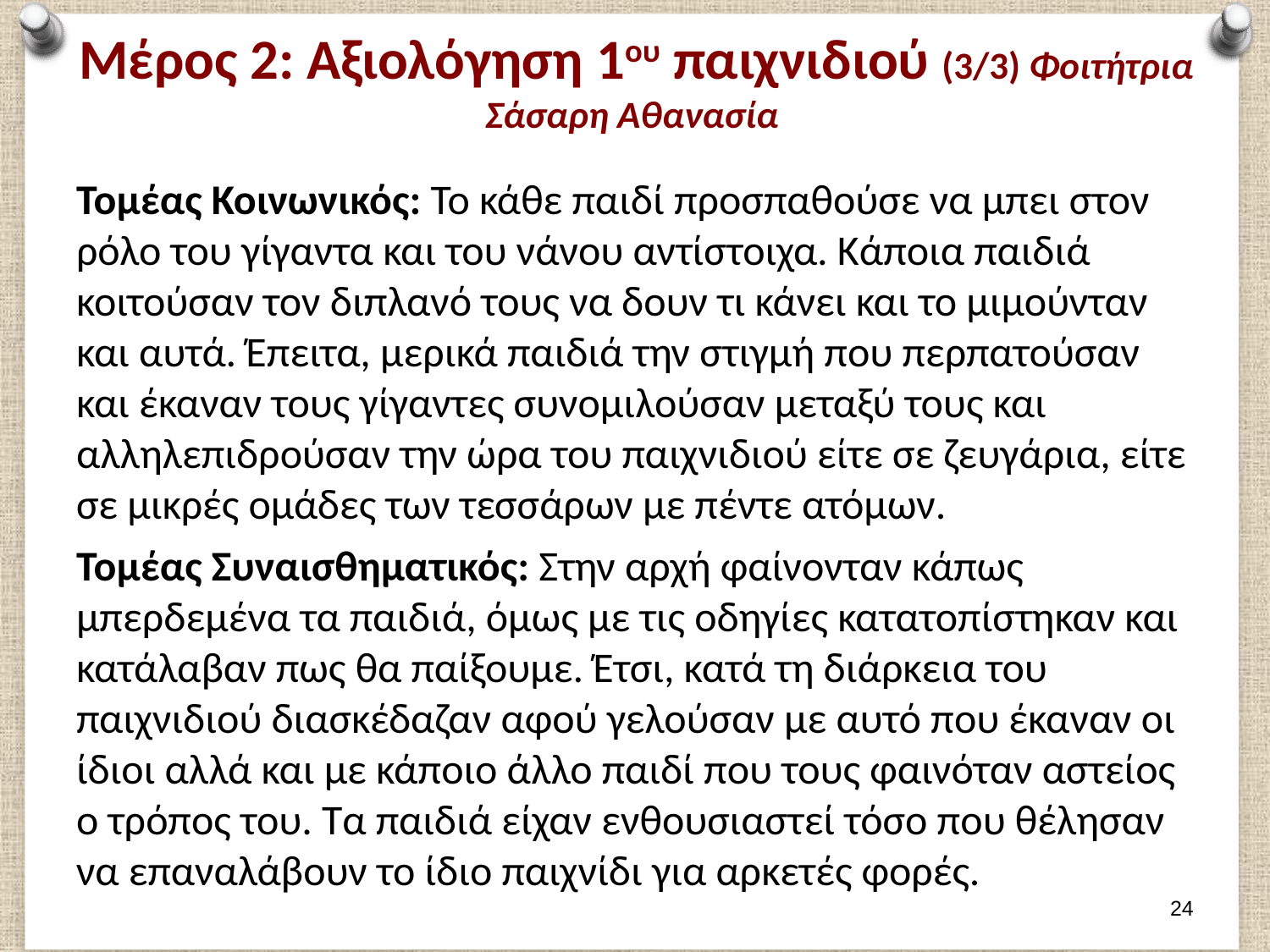

# Μέρος 2: Αξιολόγηση 1ου παιχνιδιού (3/3) Φοιτήτρια Σάσαρη Αθανασία
Τομέας Κοινωνικός: Το κάθε παιδί προσπαθούσε να μπει στον ρόλο του γίγαντα και του νάνου αντίστοιχα. Κάποια παιδιά κοιτούσαν τον διπλανό τους να δουν τι κάνει και το μιμούνταν και αυτά. Έπειτα, μερικά παιδιά την στιγμή που περπατούσαν και έκαναν τους γίγαντες συνομιλούσαν μεταξύ τους και αλληλεπιδρούσαν την ώρα του παιχνιδιού είτε σε ζευγάρια, είτε σε μικρές ομάδες των τεσσάρων με πέντε ατόμων.
Τομέας Συναισθηματικός: Στην αρχή φαίνονταν κάπως μπερδεμένα τα παιδιά, όμως με τις οδηγίες κατατοπίστηκαν και κατάλαβαν πως θα παίξουμε. Έτσι, κατά τη διάρκεια του παιχνιδιού διασκέδαζαν αφού γελούσαν με αυτό που έκαναν οι ίδιοι αλλά και με κάποιο άλλο παιδί που τους φαινόταν αστείος ο τρόπος του. Τα παιδιά είχαν ενθουσιαστεί τόσο που θέλησαν να επαναλάβουν το ίδιο παιχνίδι για αρκετές φορές.
24